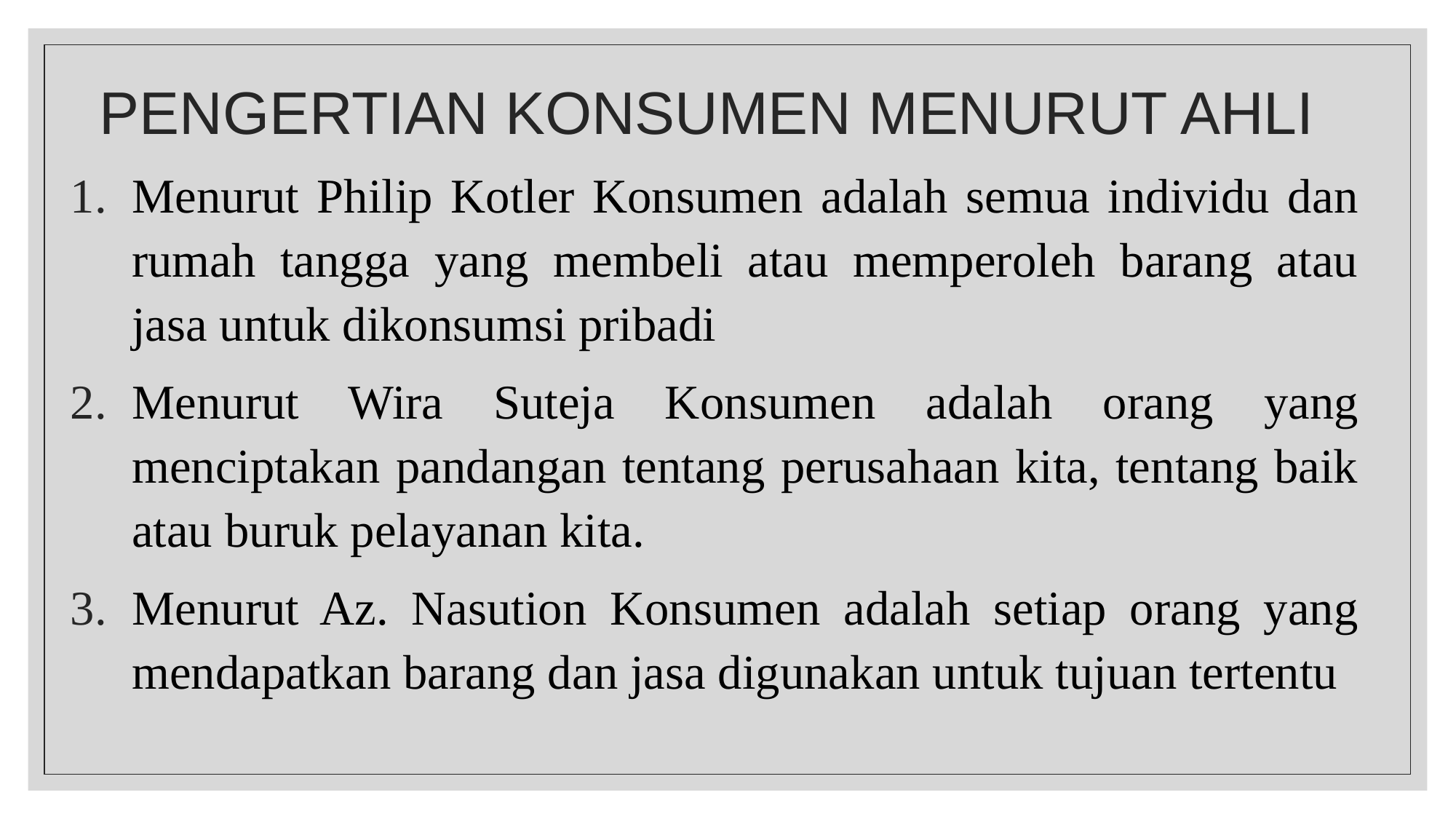

# PENGERTIAN KONSUMEN MENURUT AHLI
Menurut Philip Kotler Konsumen adalah semua individu dan rumah tangga yang membeli atau memperoleh barang atau jasa untuk dikonsumsi pribadi
Menurut Wira Suteja Konsumen adalah orang yang menciptakan pandangan tentang perusahaan kita, tentang baik atau buruk pelayanan kita.
Menurut Az. Nasution Konsumen adalah setiap orang yang mendapatkan barang dan jasa digunakan untuk tujuan tertentu